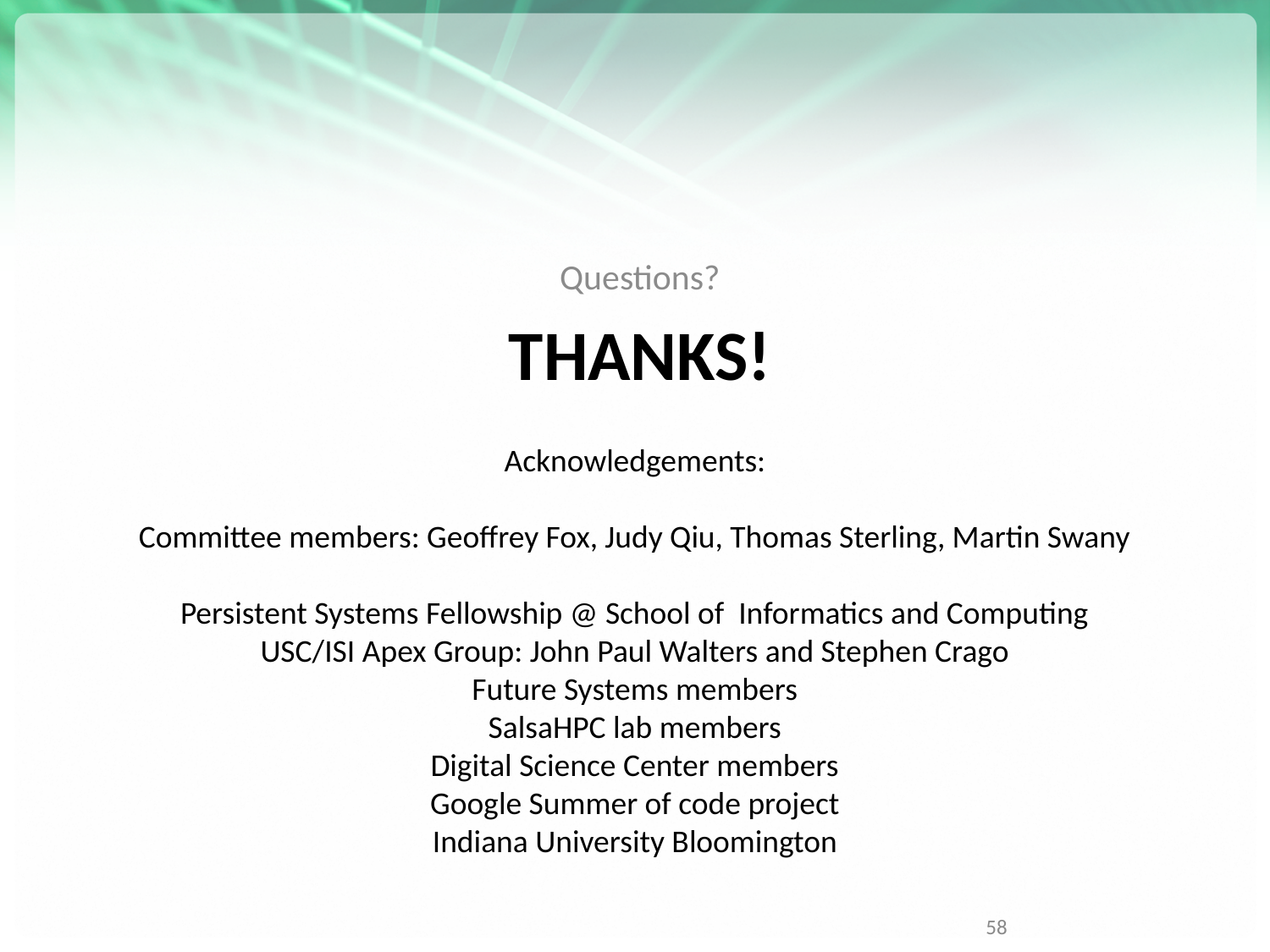

Questions?
# Thanks!
Acknowledgements:

Committee members: Geoffrey Fox, Judy Qiu, Thomas Sterling, Martin Swany

Persistent Systems Fellowship @ School of  Informatics and Computing
USC/ISI Apex Group: John Paul Walters and Stephen Crago
Future Systems members
SalsaHPC lab members
Digital Science Center members
Google Summer of code project
Indiana University Bloomington

58